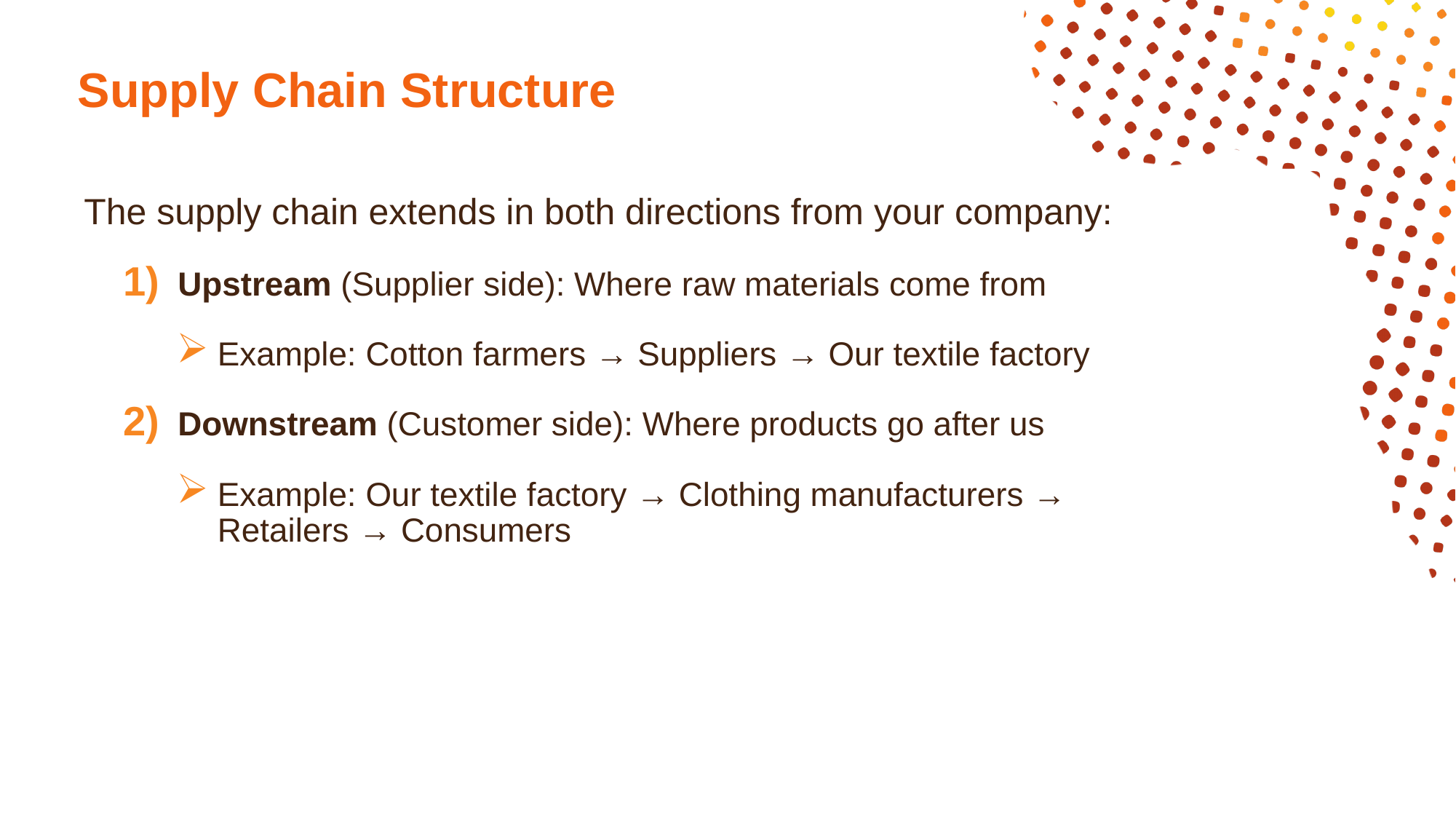

# Supply Chain Structure
The supply chain extends in both directions from your company:
Upstream (Supplier side): Where raw materials come from
Example: Cotton farmers → Suppliers → Our textile factory
Downstream (Customer side): Where products go after us
Example: Our textile factory → Clothing manufacturers → Retailers → Consumers